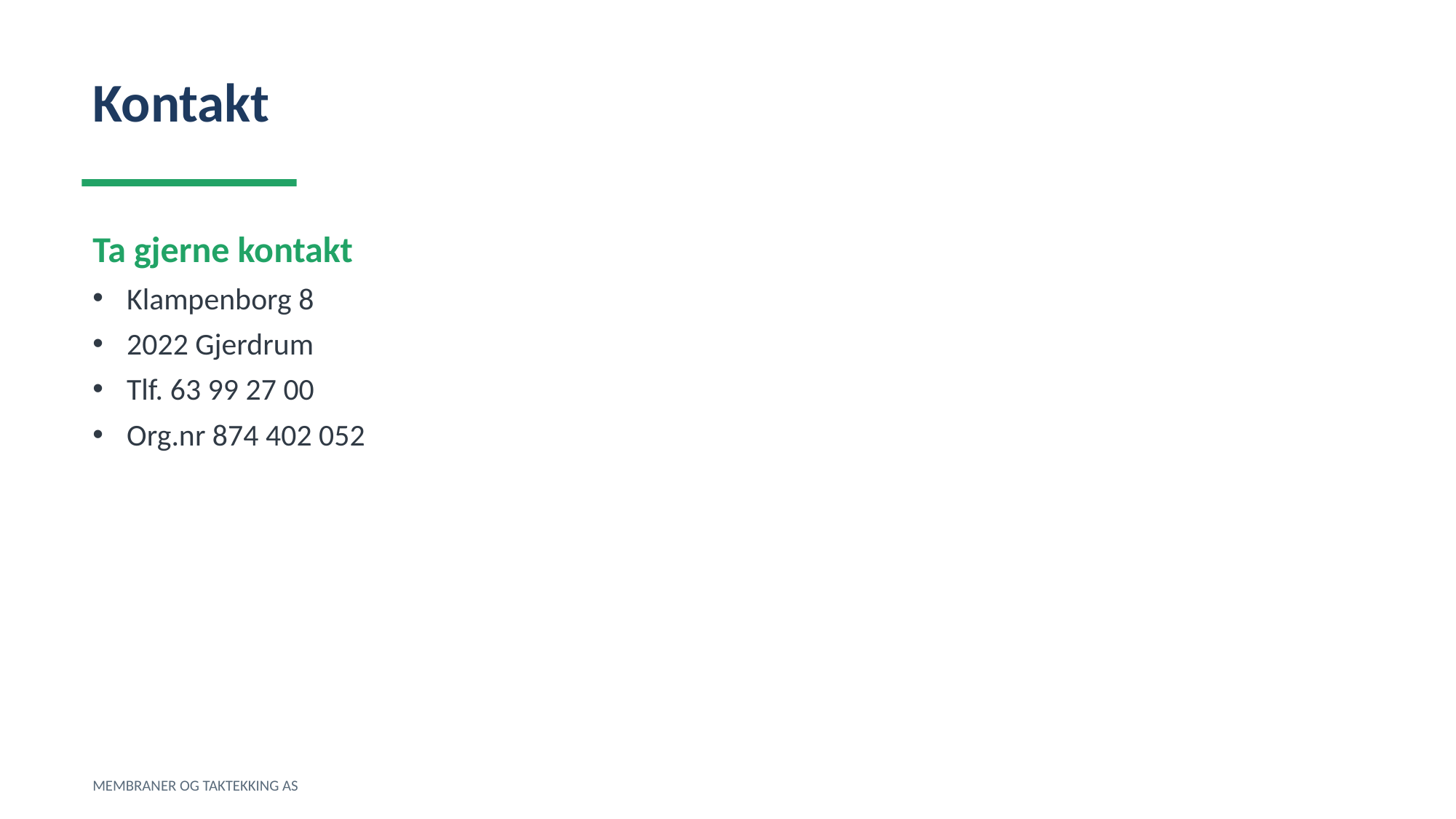

Kontakt

Ta gjerne kontakt
Klampenborg 8
2022 Gjerdrum
Tlf. 63 99 27 00
Org.nr 874 402 052
MEMBRANER OG TAKTEKKING AS